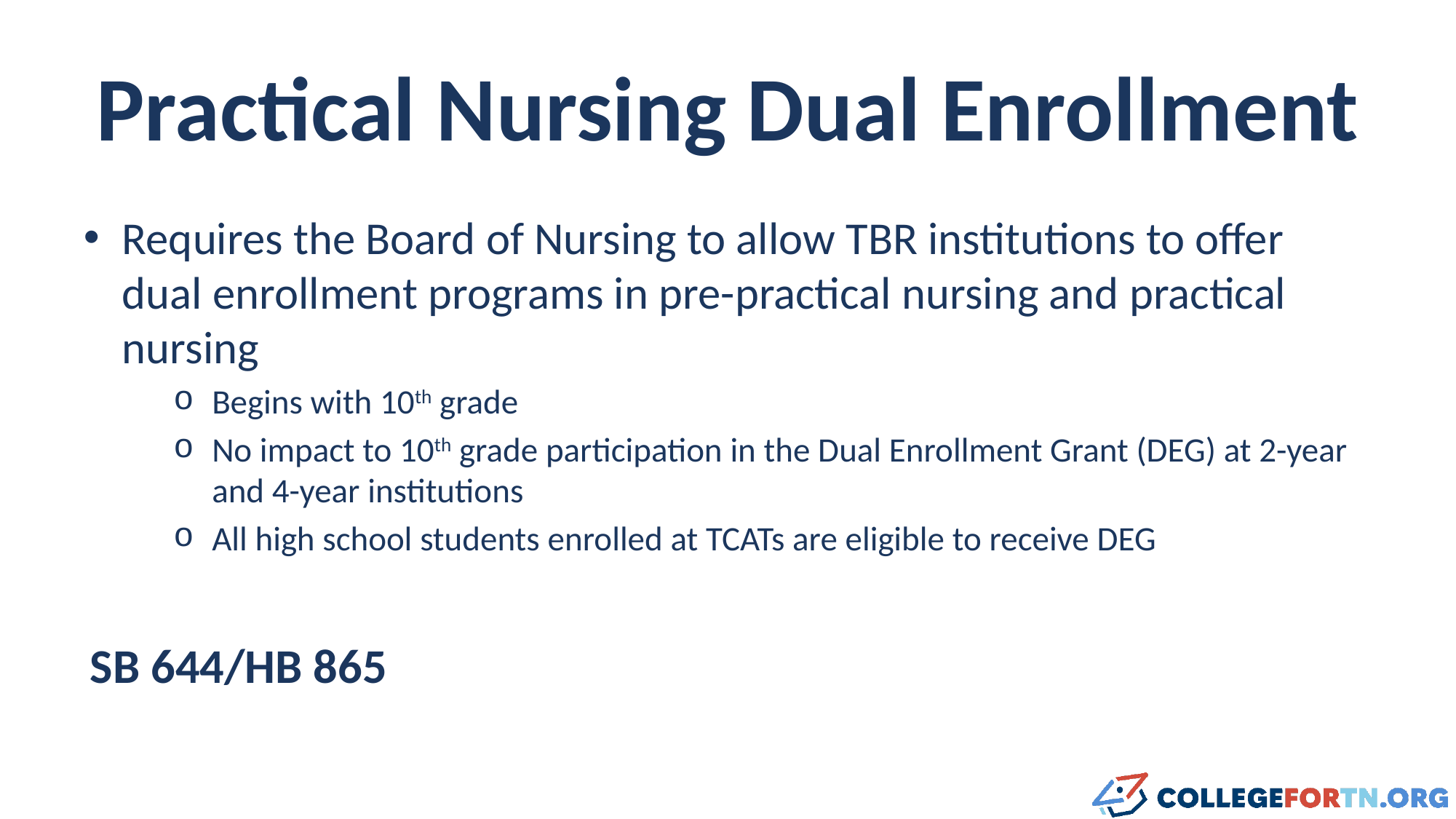

# Practical Nursing Dual Enrollment
Requires the Board of Nursing to allow TBR institutions to offer dual enrollment programs in pre-practical nursing and practical nursing
Begins with 10th grade
No impact to 10th grade participation in the Dual Enrollment Grant (DEG) at 2-year and 4-year institutions
All high school students enrolled at TCATs are eligible to receive DEG

SB 644/HB 865